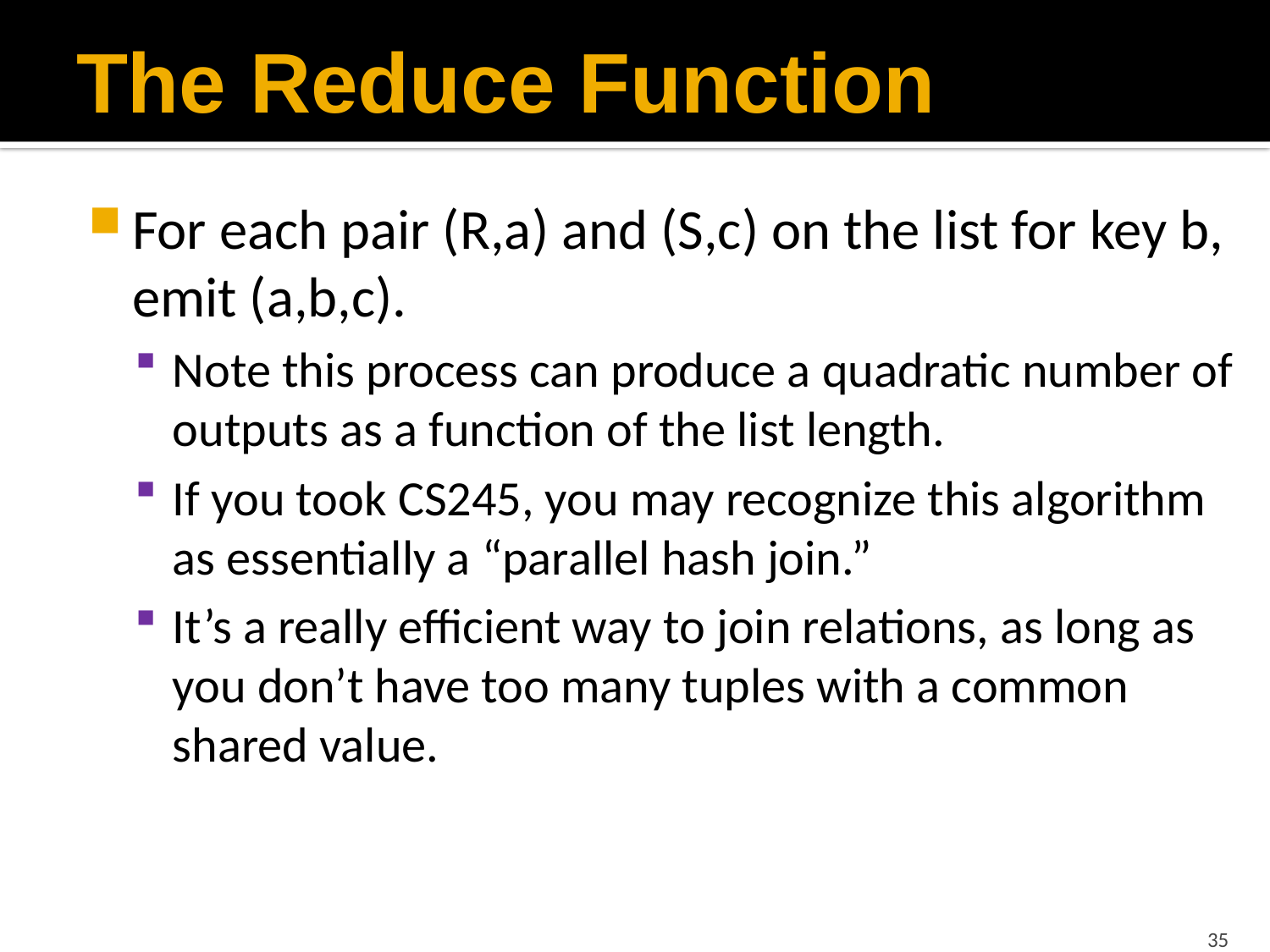

# The Reduce Function
For each pair (R,a) and (S,c) on the list for key b, emit (a,b,c).
Note this process can produce a quadratic number of outputs as a function of the list length.
If you took CS245, you may recognize this algorithm as essentially a “parallel hash join.”
It’s a really efficient way to join relations, as long as you don’t have too many tuples with a common shared value.
35